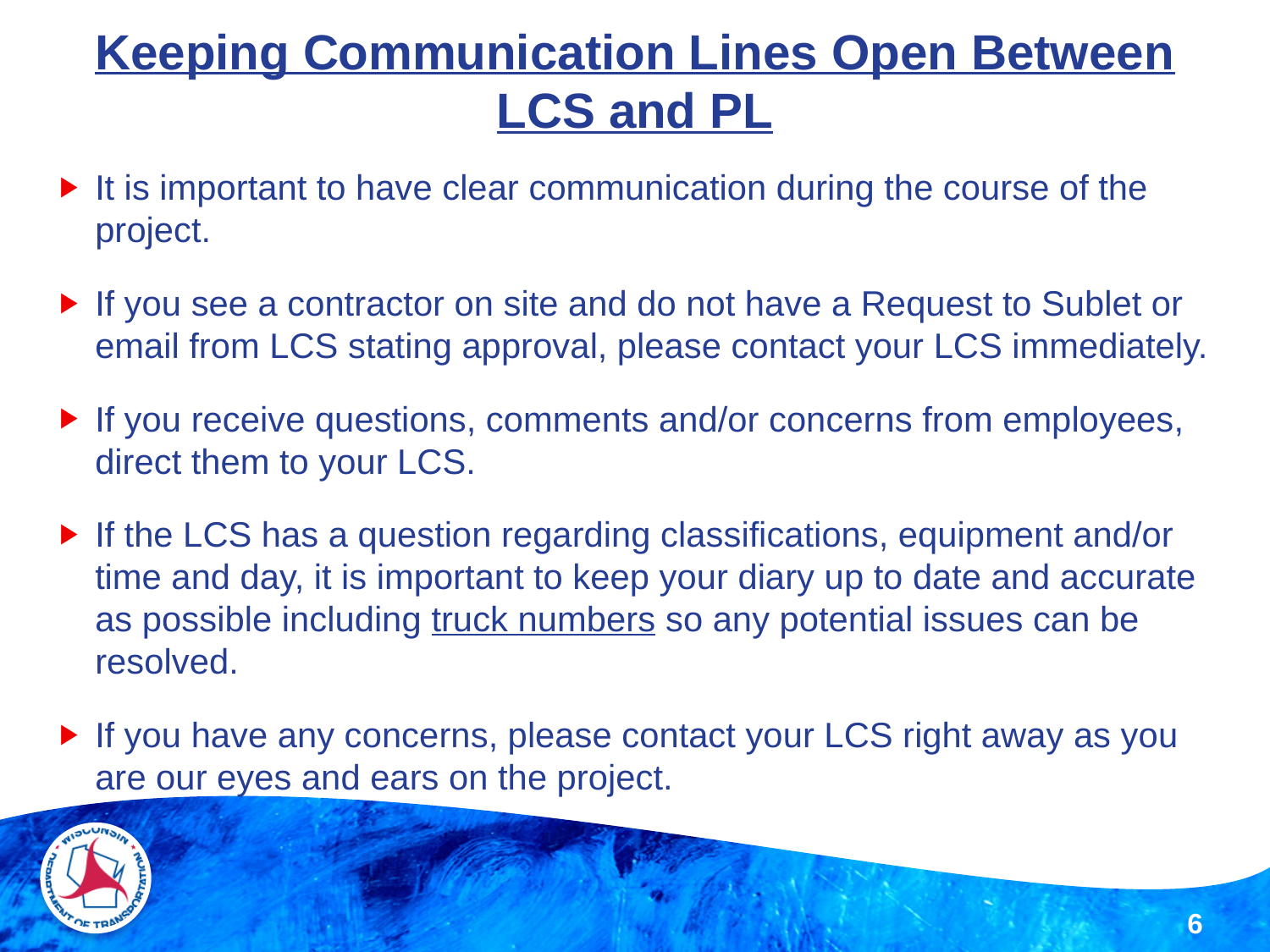

# Keeping Communication Lines Open Between LCS and PL
It is important to have clear communication during the course of the project.

If you see a contractor on site and do not have a Request to Sublet or email from LCS stating approval, please contact your LCS immediately.

If you receive questions, comments and/or concerns from employees, direct them to your LCS.

If the LCS has a question regarding classifications, equipment and/or time and day, it is important to keep your diary up to date and accurate as possible including truck numbers so any potential issues can be resolved.

If you have any concerns, please contact your LCS right away as you are our eyes and ears on the project.

6